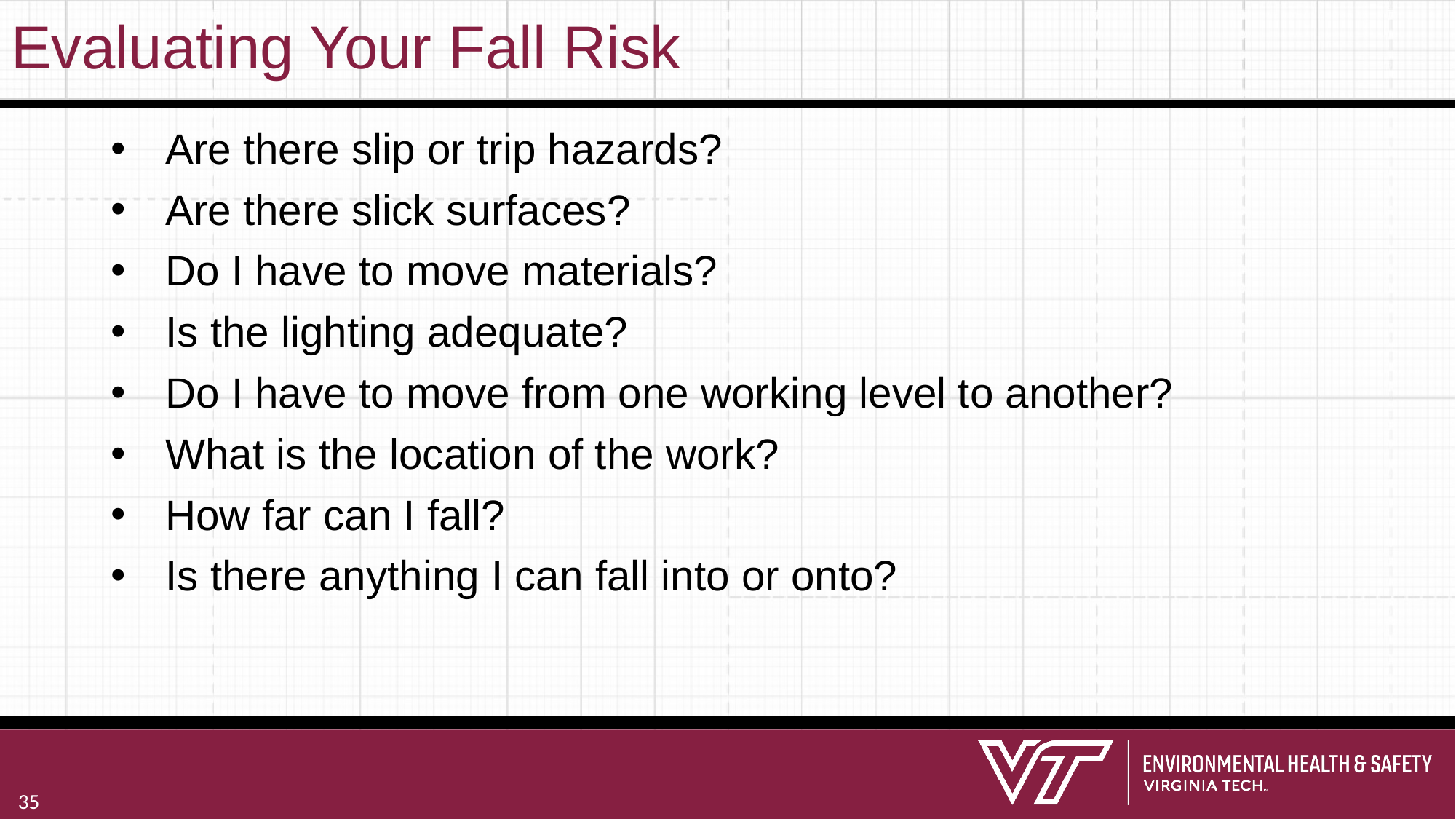

# Evaluating Your Fall Risk
Are there slip or trip hazards?
Are there slick surfaces?
Do I have to move materials?
Is the lighting adequate?
Do I have to move from one working level to another?
What is the location of the work?
How far can I fall?
Is there anything I can fall into or onto?
35